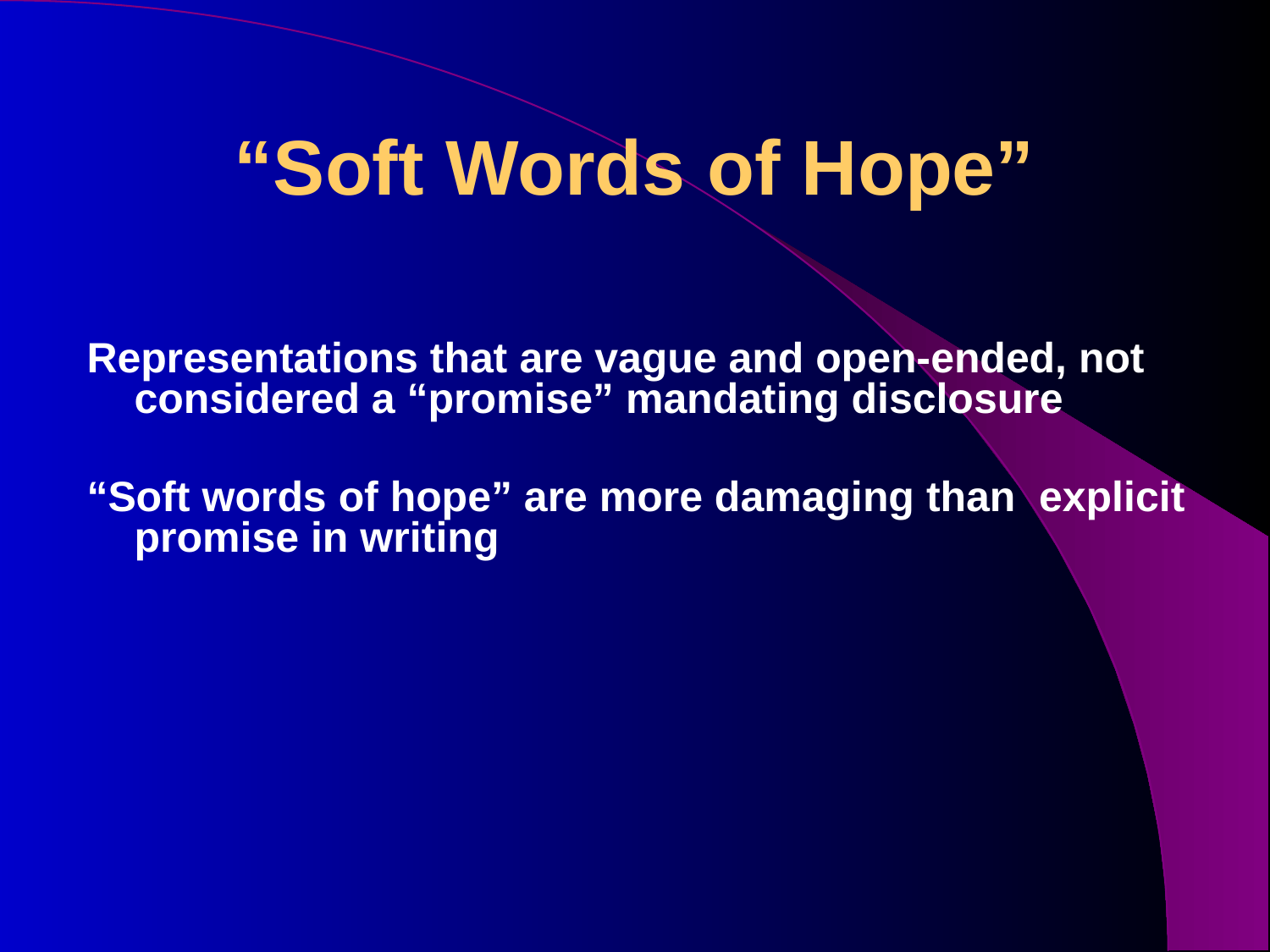

# “Soft Words of Hope”

Representations that are vague and open-ended, not considered a “promise” mandating disclosure

“Soft words of hope” are more damaging than  explicit promise in writing